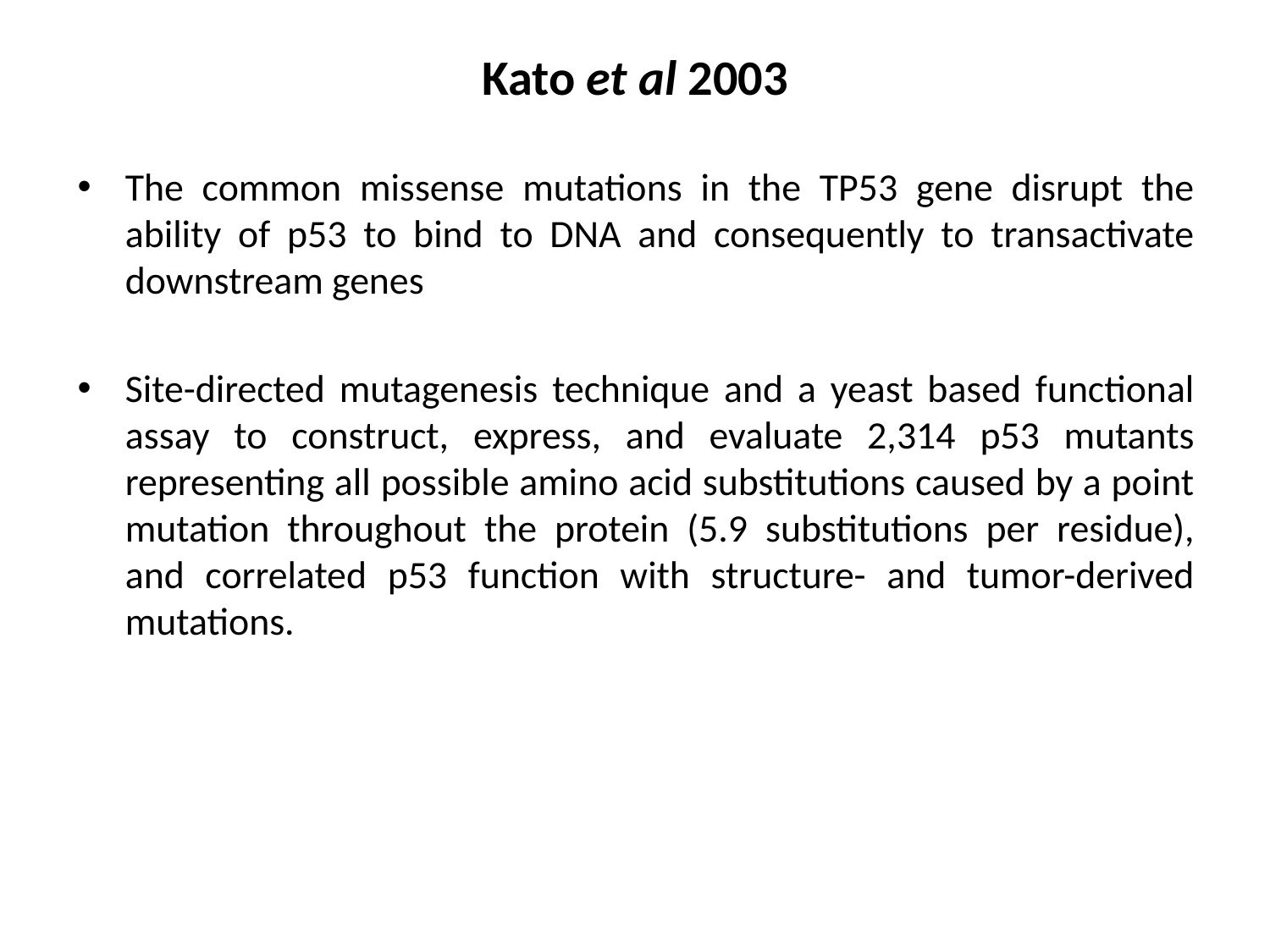

# Kato et al 2003
The common missense mutations in the TP53 gene disrupt the ability of p53 to bind to DNA and consequently to transactivate downstream genes

Site-directed mutagenesis technique and a yeast based functional assay to construct, express, and evaluate 2,314 p53 mutants representing all possible amino acid substitutions caused by a point mutation throughout the protein (5.9 substitutions per residue), and correlated p53 function with structure- and tumor-derived mutations.